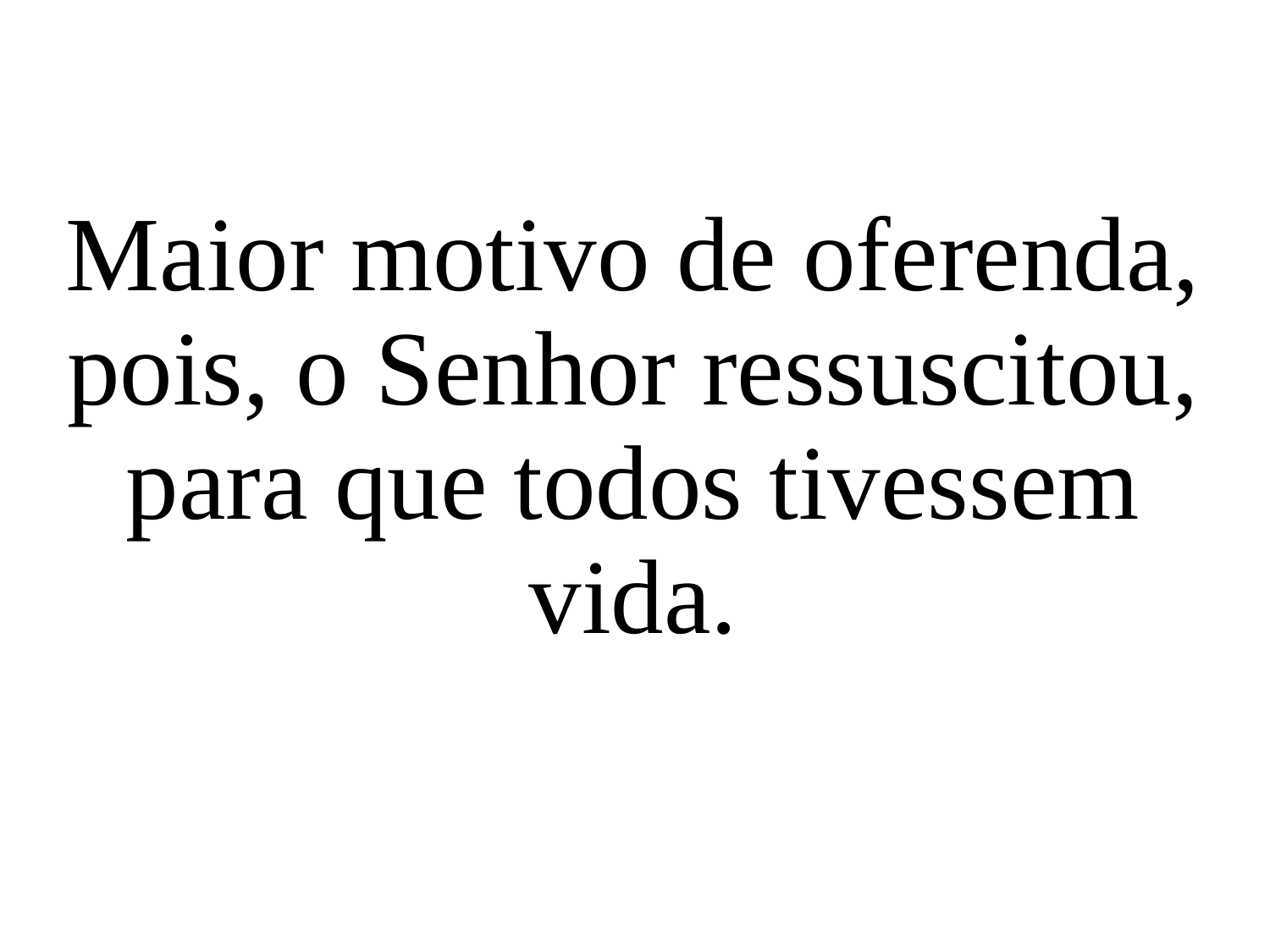

Maior motivo de oferenda, pois, o Senhor ressuscitou, para que todos tivessem vida.